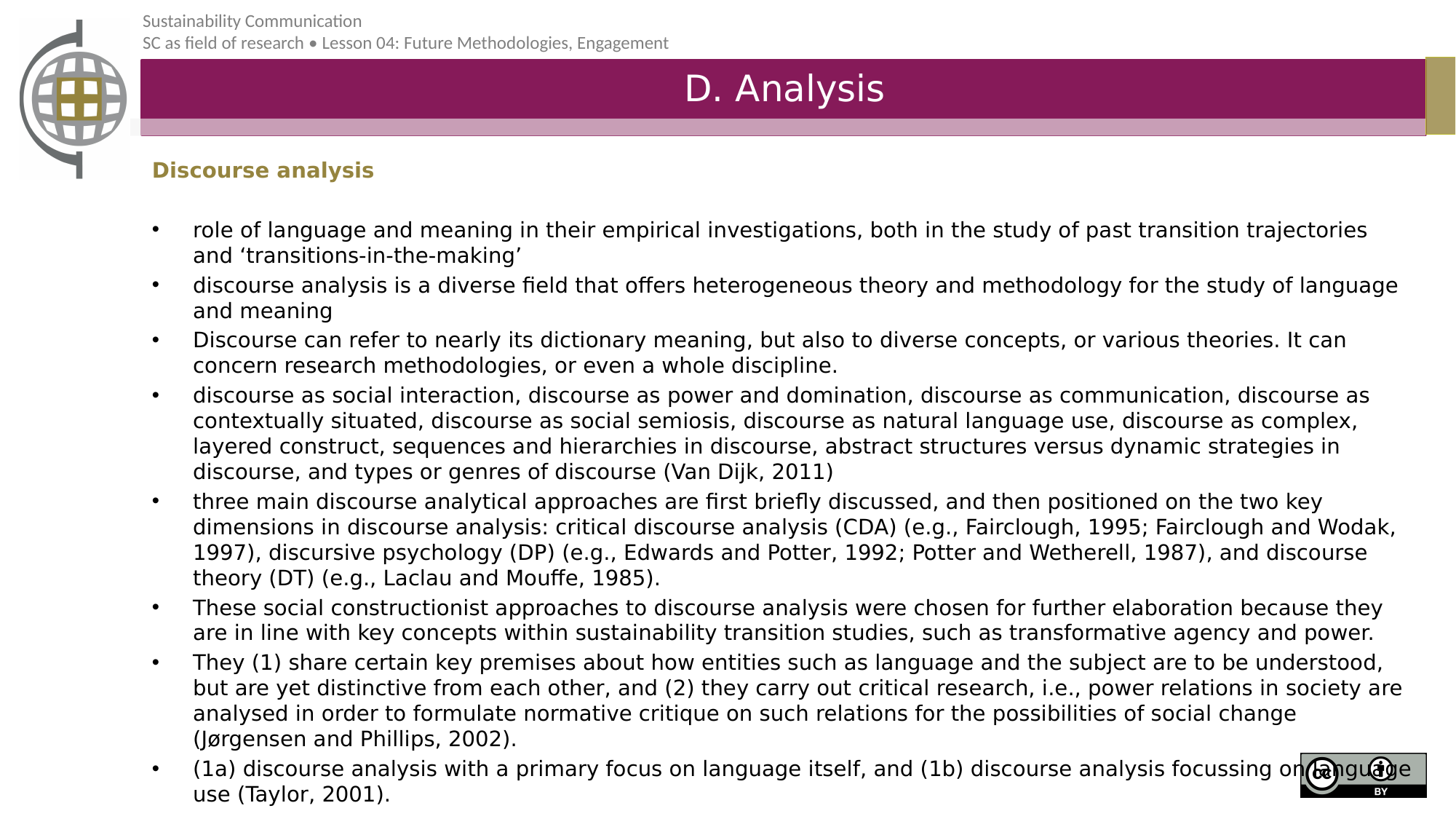

# D. Analysis
Discourse analysis

role of language and meaning in their empirical investigations, both in the study of past transition trajectories and ‘transitions-in-the-making’
discourse analysis is a diverse field that offers heterogeneous theory and methodology for the study of language and meaning
Discourse can refer to nearly its dictionary meaning, but also to diverse concepts, or various theories. It can concern research methodologies, or even a whole discipline.
discourse as social interaction, discourse as power and domination, discourse as communication, discourse as contextually situated, discourse as social semiosis, discourse as natural language use, discourse as complex, layered construct, sequences and hierarchies in discourse, abstract structures versus dynamic strategies in discourse, and types or genres of discourse (Van Dijk, 2011)
three main discourse analytical approaches are first briefly discussed, and then positioned on the two key dimensions in discourse analysis: critical discourse analysis (CDA) (e.g., Fairclough, 1995; Fairclough and Wodak, 1997), discursive psychology (DP) (e.g., Edwards and Potter, 1992; Potter and Wetherell, 1987), and discourse theory (DT) (e.g., Laclau and Mouffe, 1985).
These social constructionist approaches to discourse analysis were chosen for further elaboration because they are in line with key concepts within sustainability transition studies, such as transformative agency and power.
They (1) share certain key premises about how entities such as language and the subject are to be understood, but are yet distinctive from each other, and (2) they carry out critical research, i.e., power relations in society are analysed in order to formulate normative critique on such relations for the possibilities of social change (Jørgensen and Phillips, 2002).
(1a) discourse analysis with a primary focus on language itself, and (1b) discourse analysis focussing on language use (Taylor, 2001).